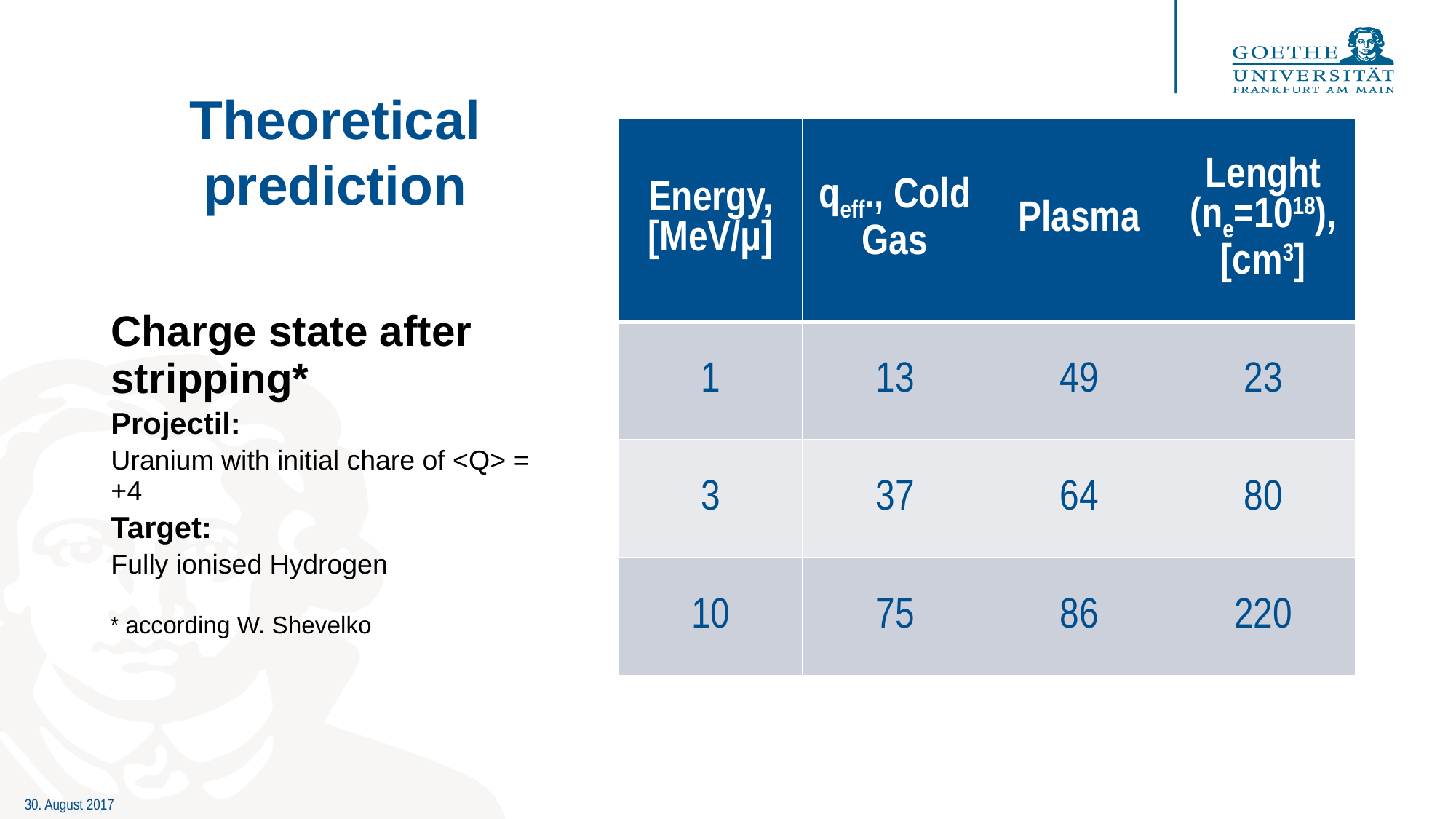

# Theoretical prediction
| Energy, [MeV/µ] | qeff., Cold Gas | Plasma | Lenght (ne=1018), [cm3] |
| --- | --- | --- | --- |
| 1 | 13 | 49 | 23 |
| 3 | 37 | 64 | 80 |
| 10 | 75 | 86 | 220 |
Charge state after stripping*
Projectil:
Uranium with initial chare of <Q> = +4
Target:
Fully ionised Hydrogen

* according W. Shevelko